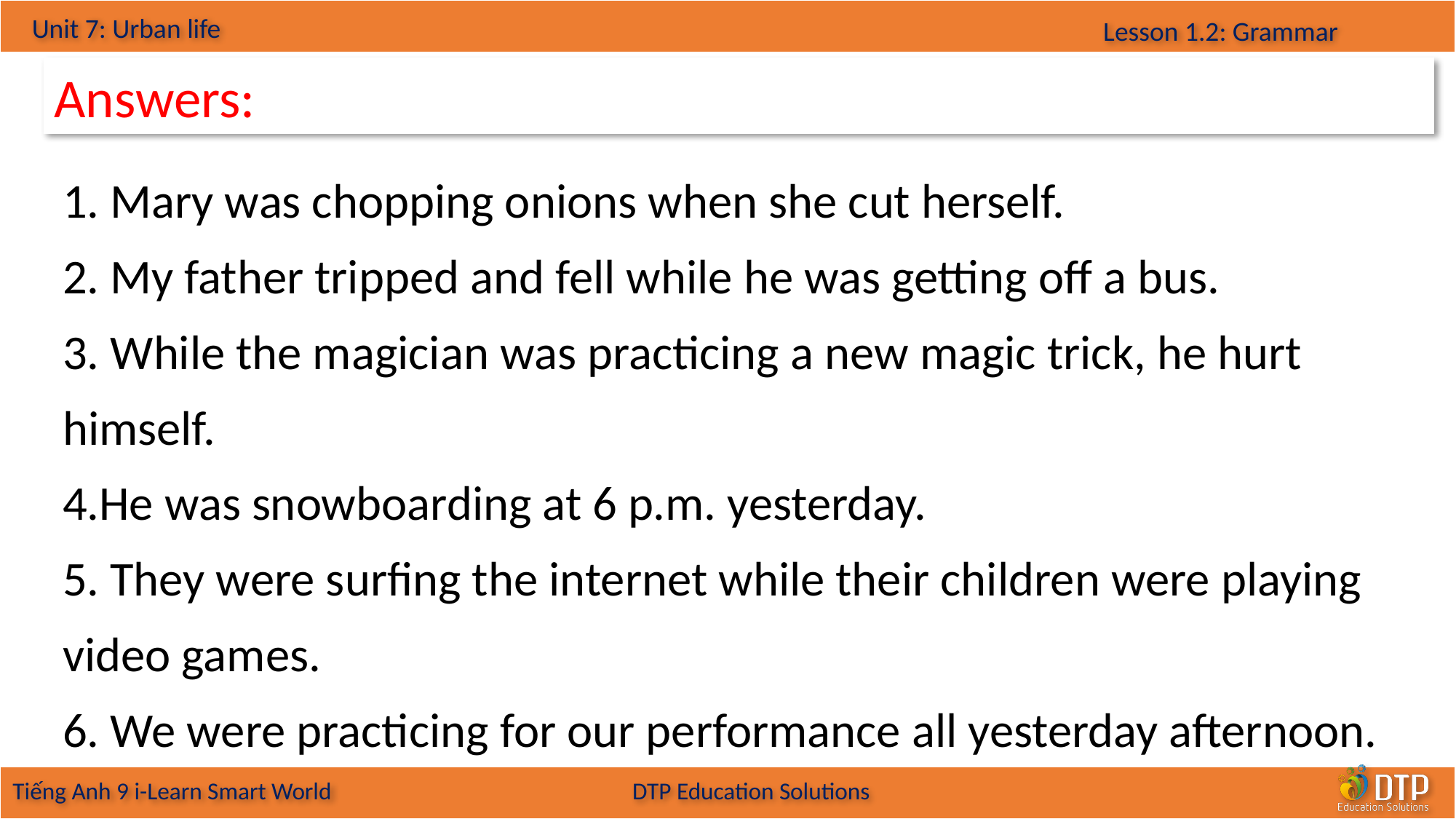

Answers:
 Mary was chopping onions when she cut herself.
 My father tripped and fell while he was getting off a bus.
 While the magician was practicing a new magic trick, he hurt himself.
He was snowboarding at 6 p.m. yesterday.
 They were surfing the internet while their children were playing video games.
 We were practicing for our performance all yesterday afternoon.